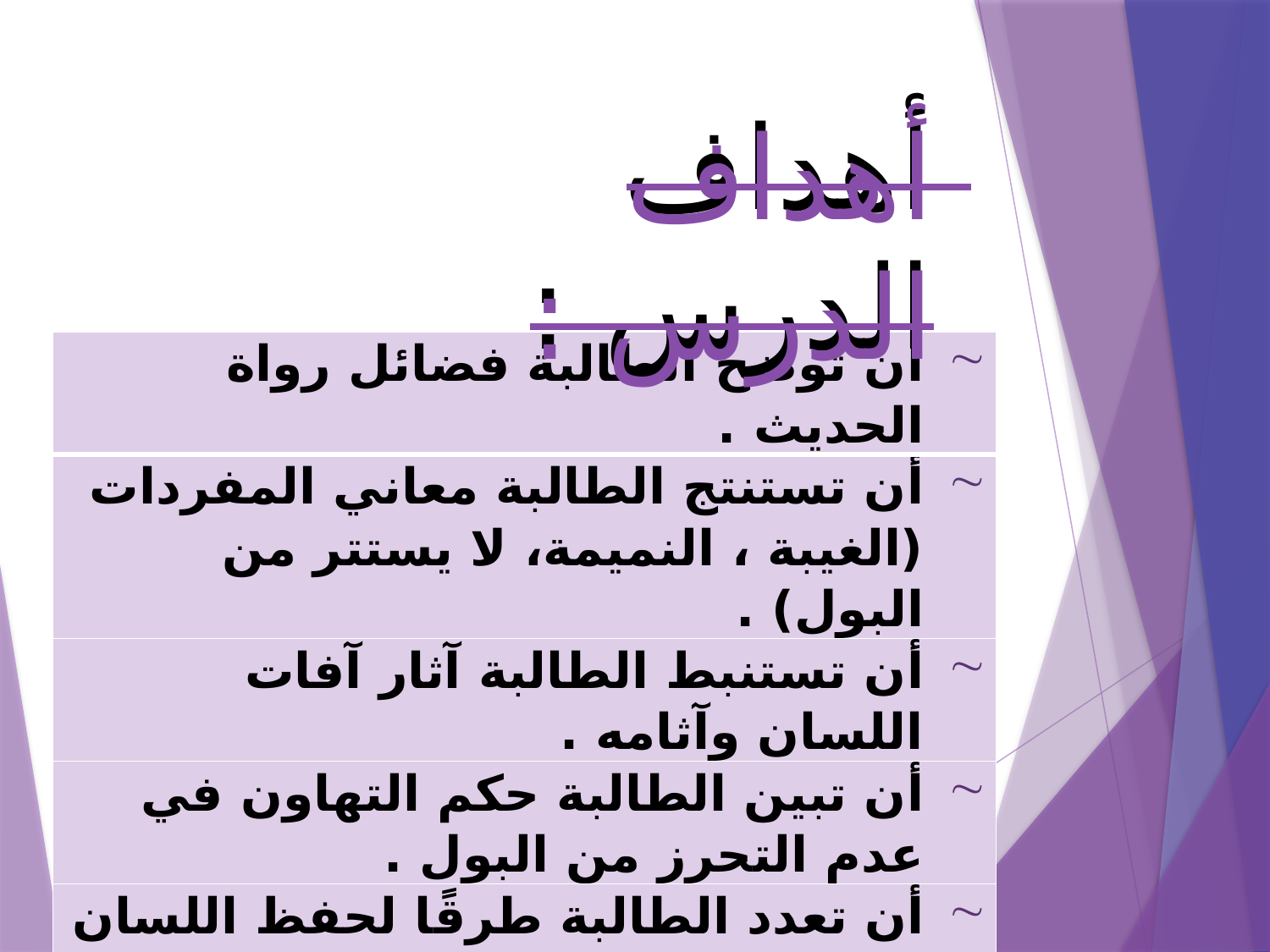

أهداف الدرس :
أهداف الدرس :
| أن توضح الطالبة فضائل رواة الحديث . |
| --- |
| أن تستنتج الطالبة معاني المفردات (الغيبة ، النميمة، لا يستتر من البول) . |
| أن تستنبط الطالبة آثار آفات اللسان وآثامه . |
| أن تبين الطالبة حكم التهاون في عدم التحرز من البول . |
| أن تعدد الطالبة طرقًا لحفظ اللسان . |
| أن تقارن الطالبة بين الغيبة والنميمة . |